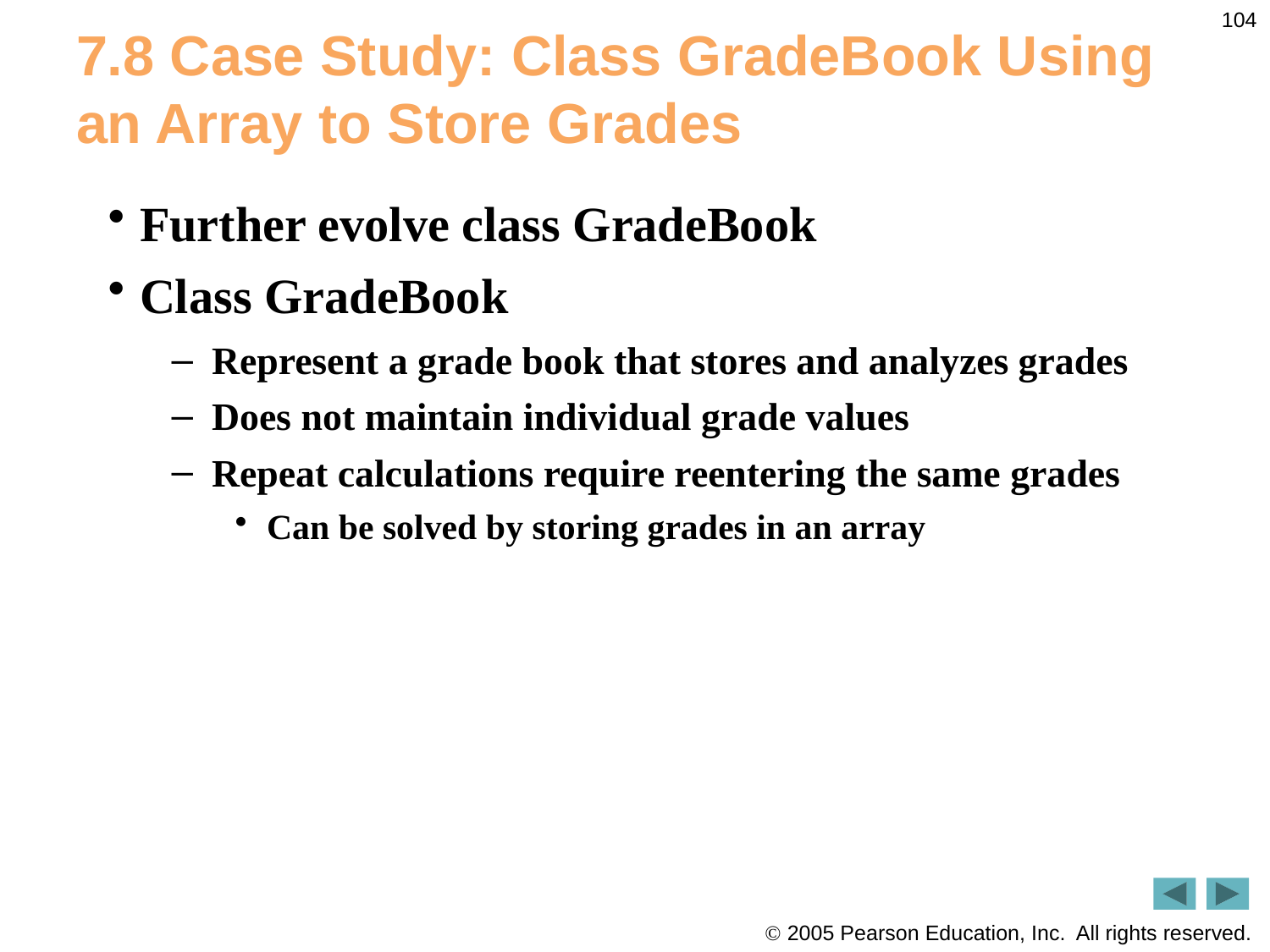

104
# 7.8 Case Study: Class GradeBook Using an Array to Store Grades
Further evolve class GradeBook
Class GradeBook
Represent a grade book that stores and analyzes grades
Does not maintain individual grade values
Repeat calculations require reentering the same grades
Can be solved by storing grades in an array